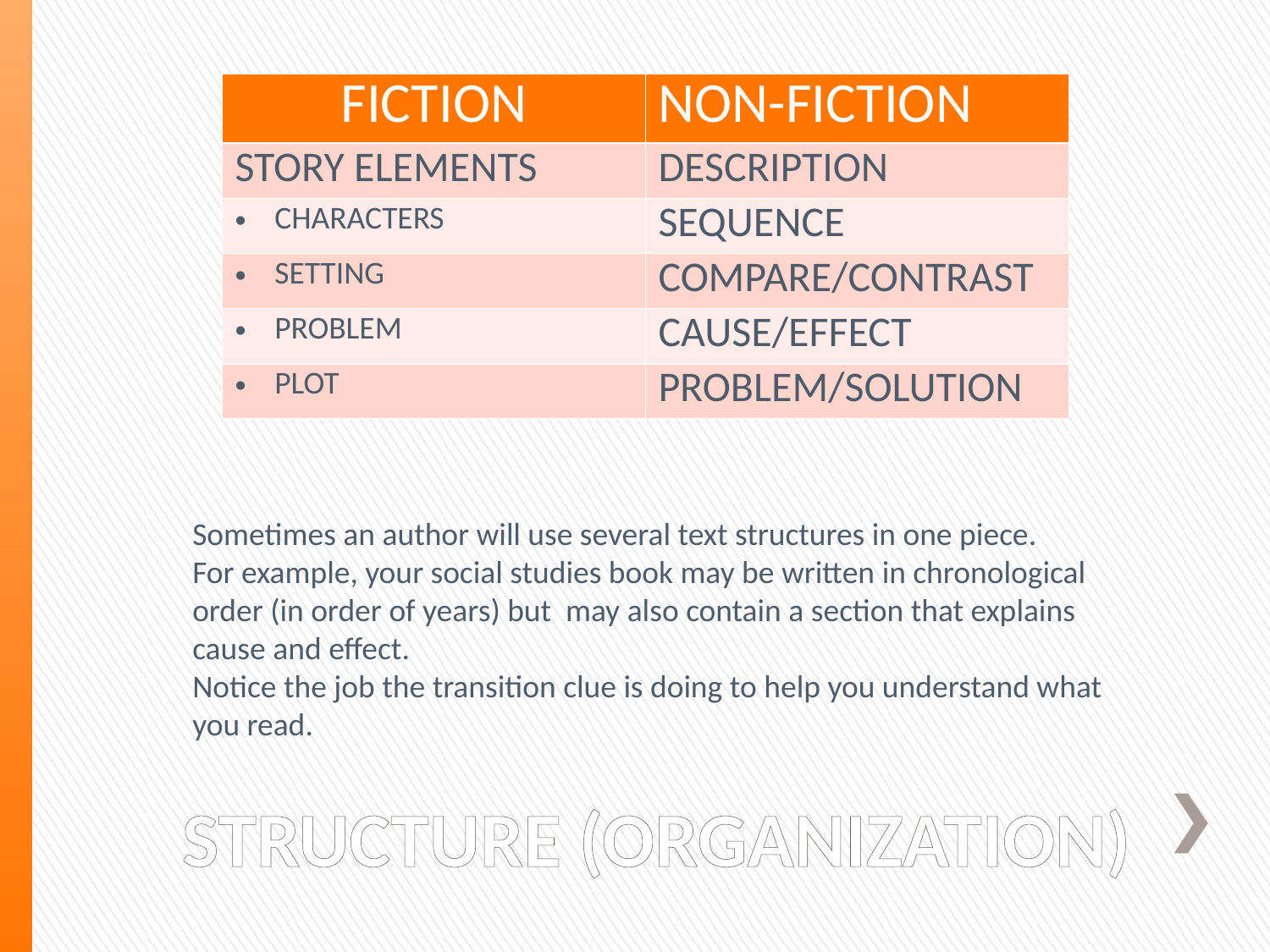

| FICTION | NON-FICTION |
| --- | --- |
| STORY ELEMENTS | DESCRIPTION |
| CHARACTERS | SEQUENCE |
| SETTING | COMPARE/CONTRAST |
| PROBLEM | CAUSE/EFFECT |
| PLOT | PROBLEM/SOLUTION |
Sometimes an author will use several text structures in one piece.
For example, your social studies book may be written in chronological order (in order of years) but  may also contain a section that explains
cause and effect.
Notice the job the transition clue is doing to help you understand what you read.
# STRUCTURE (ORGANIZATION)